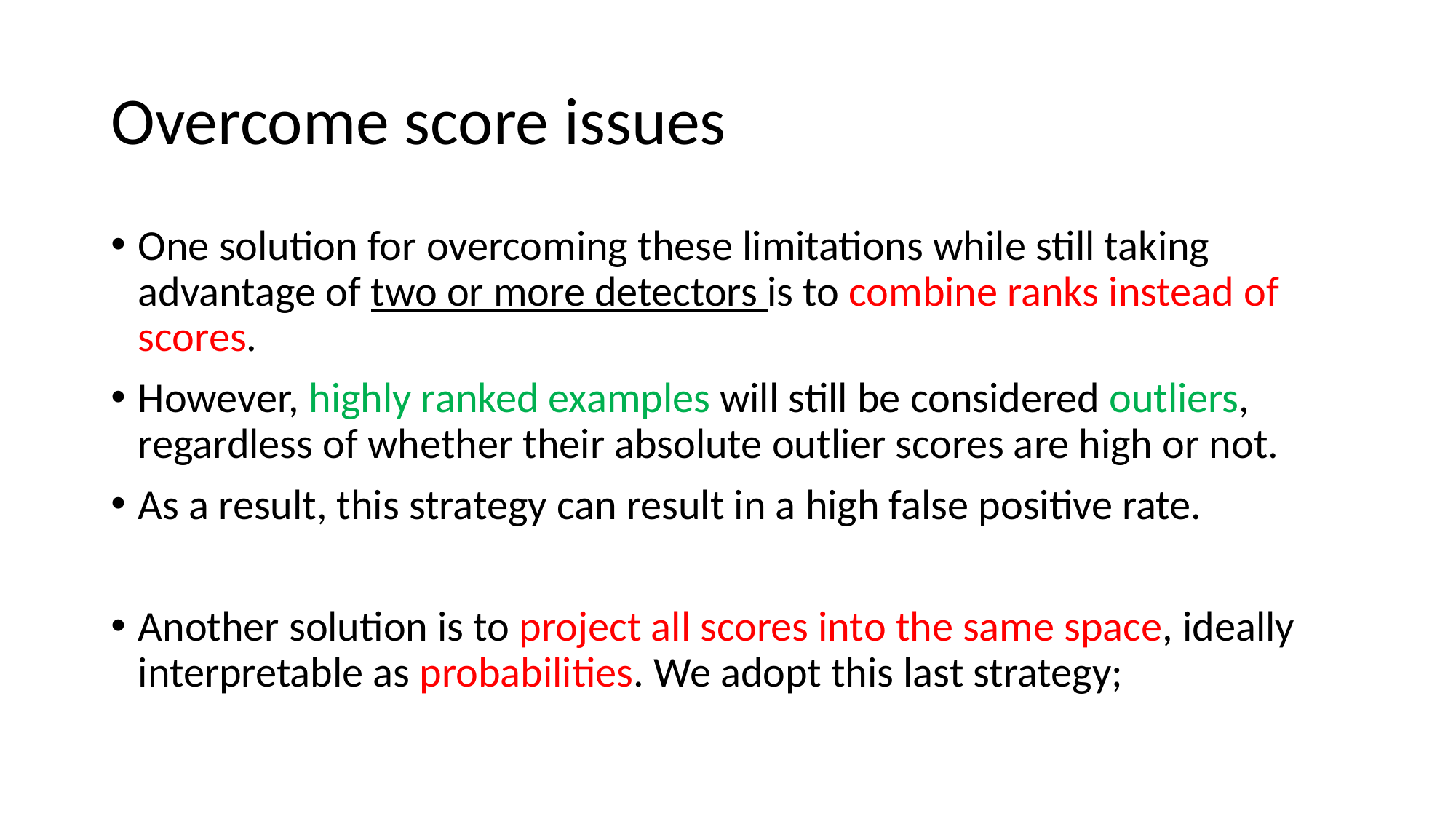

# Overcome score issues
One solution for overcoming these limitations while still taking advantage of two or more detectors is to combine ranks instead of scores.
However, highly ranked examples will still be considered outliers, regardless of whether their absolute outlier scores are high or not.
As a result, this strategy can result in a high false positive rate.

Another solution is to project all scores into the same space, ideally interpretable as probabilities. We adopt this last strategy;